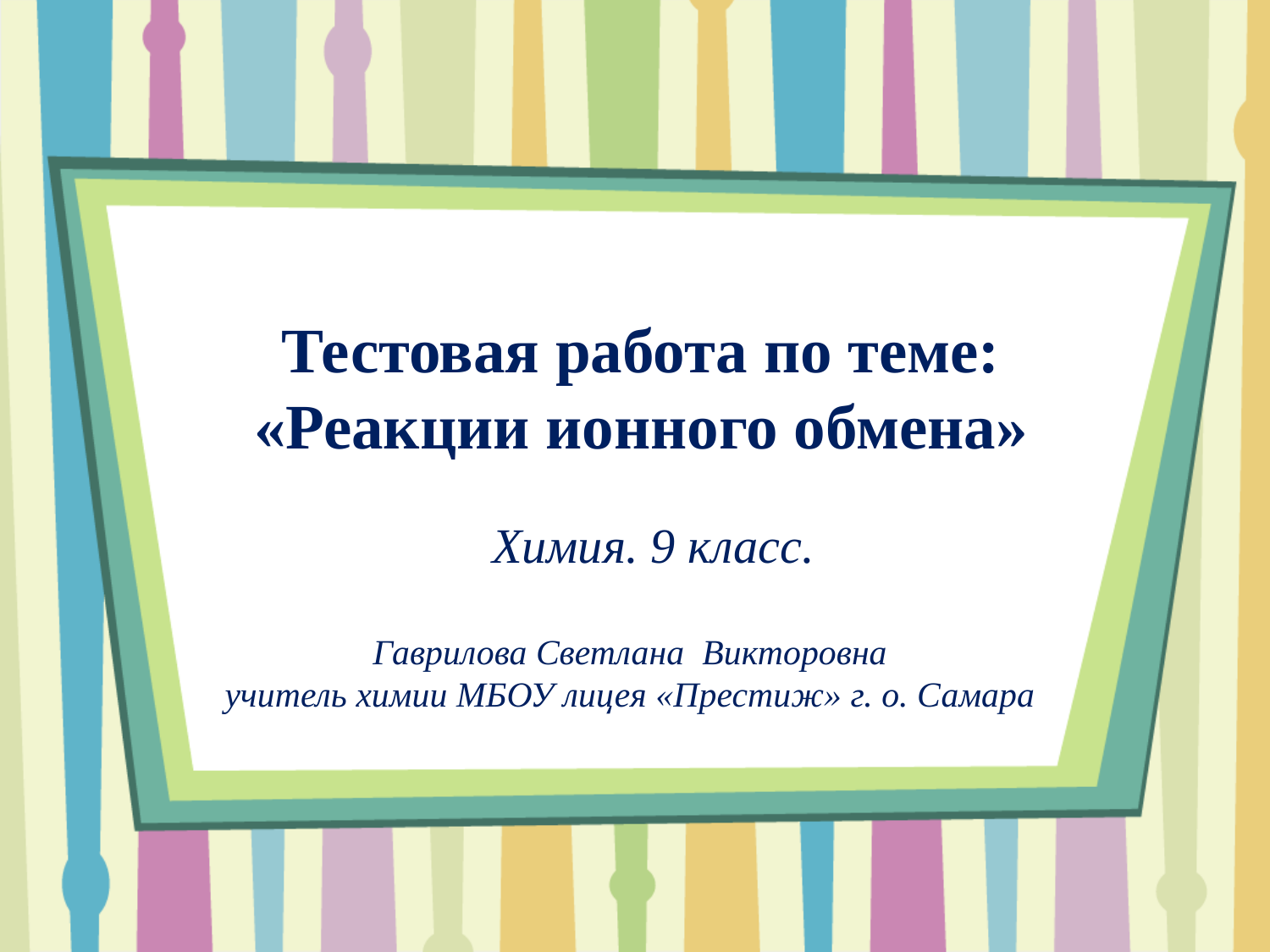

# Тестовая работа по теме: «Реакции ионного обмена»
   Химия. 9 класс.

Гаврилова Светлана  Викторовна
учитель химии МБОУ лицея «Престиж» г. о. Самара